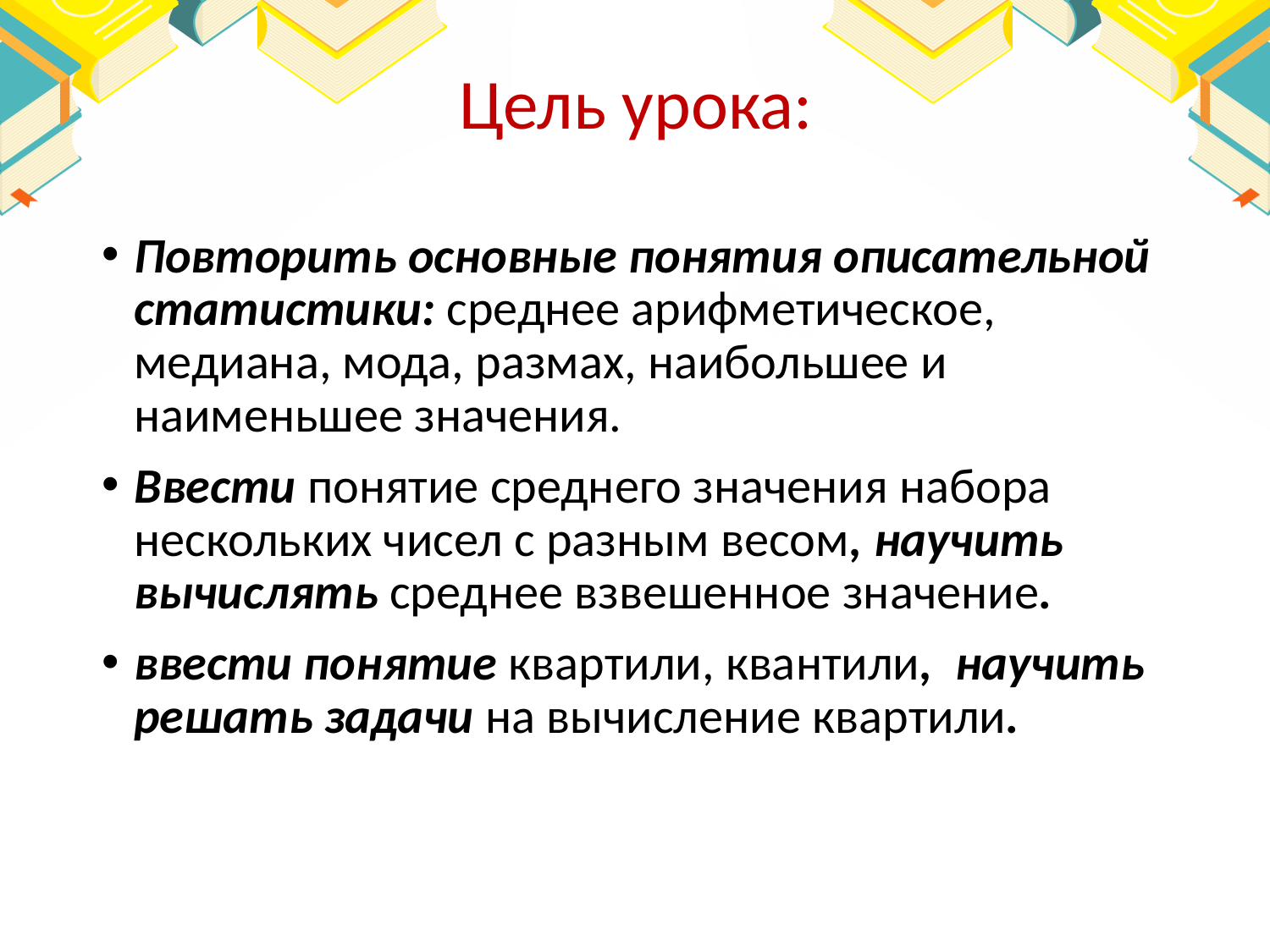

# Цель урока:

Повторить основные понятия описательной статистики: среднее арифметическое, медиана, мода, размах, наибольшее и наименьшее значения.
Ввести понятие среднего значения набора нескольких чисел с разным весом, научить вычислять среднее взвешенное значение.
ввести понятие квартили, квантили,  научить решать задачи на вычисление квартили.